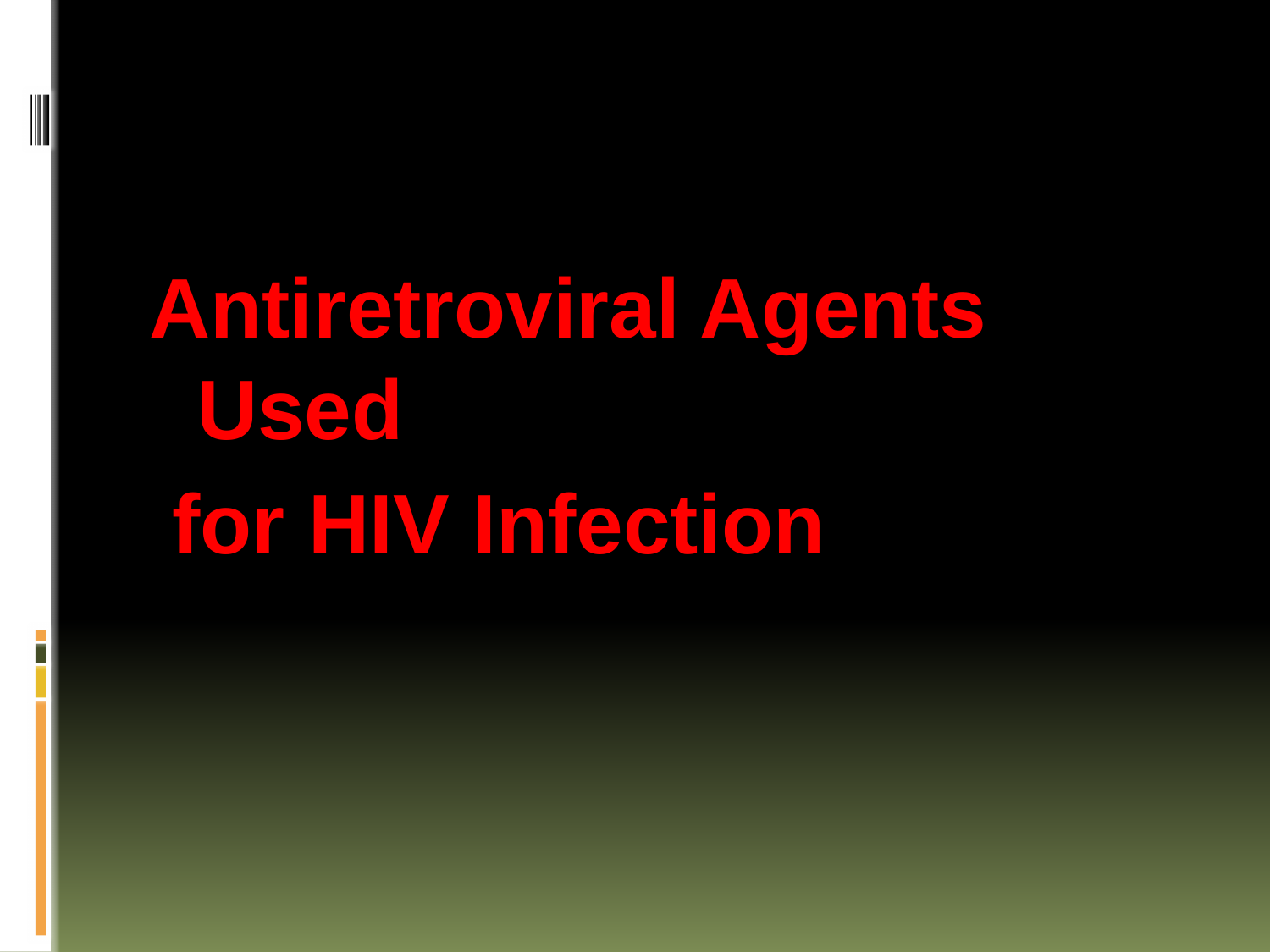

#
Antiretroviral Agents Used
 for HIV Infection